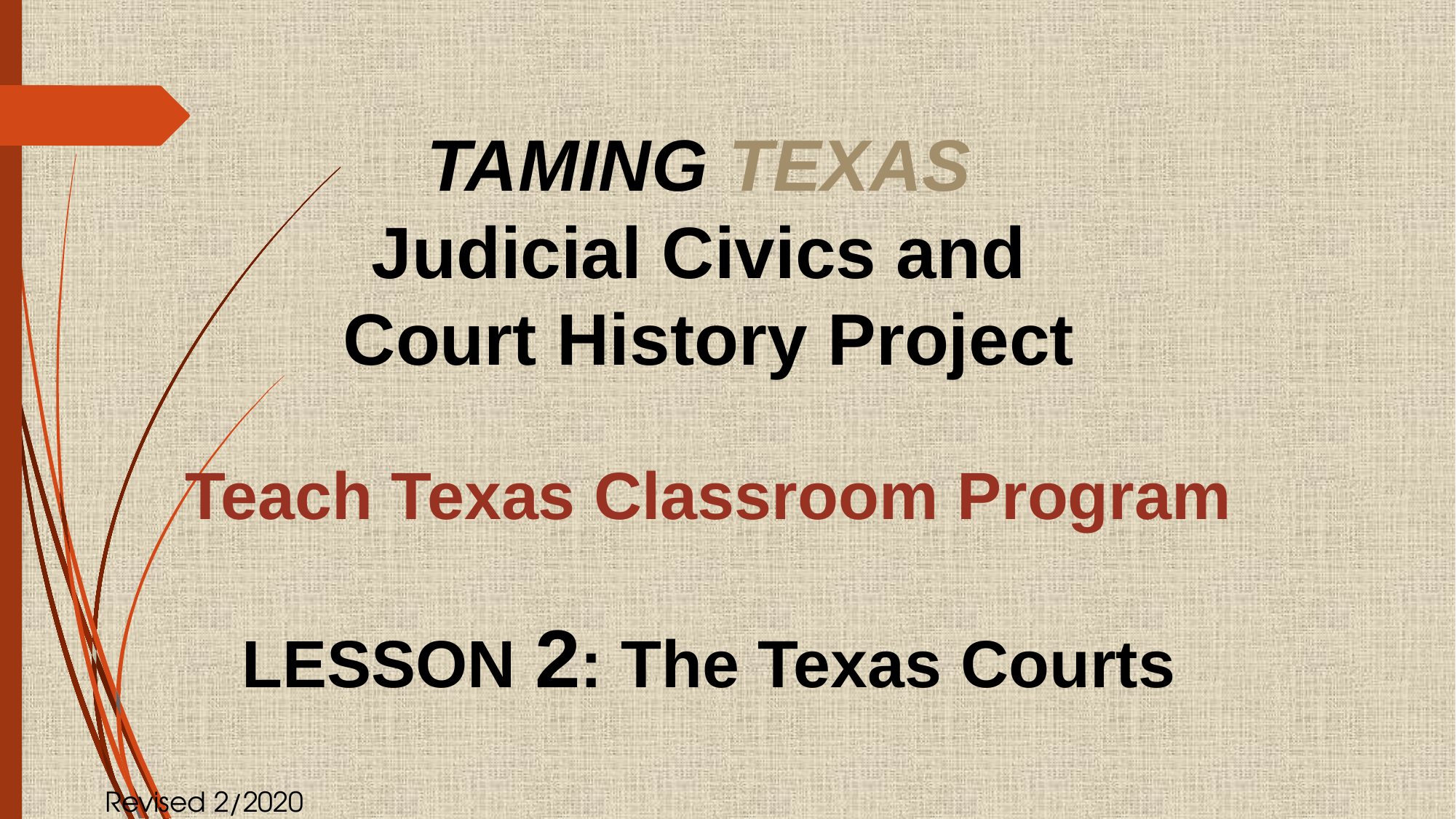

TAMING TEXAS
Judicial Civics and
Court History Project

Teach Texas Classroom Program

LESSON 2: The Texas Courts
Revised 2/2020